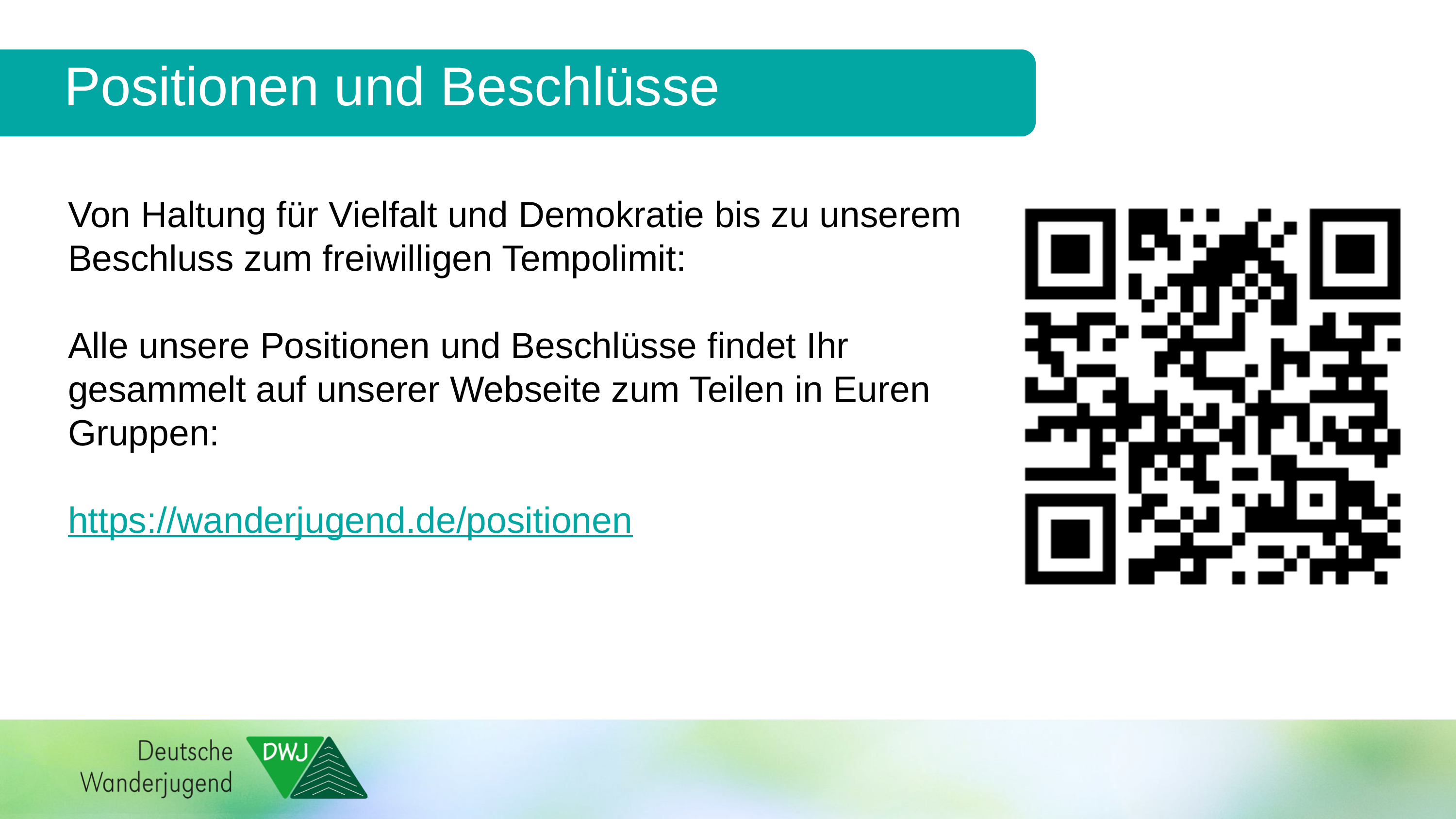

Positionen und Beschlüsse

Von Haltung für Vielfalt und Demokratie bis zu unserem Beschluss zum freiwilligen Tempolimit:

Alle unsere Positionen und Beschlüsse findet Ihr gesammelt auf unserer Webseite zum Teilen in Euren Gruppen:

https://wanderjugend.de/positionen